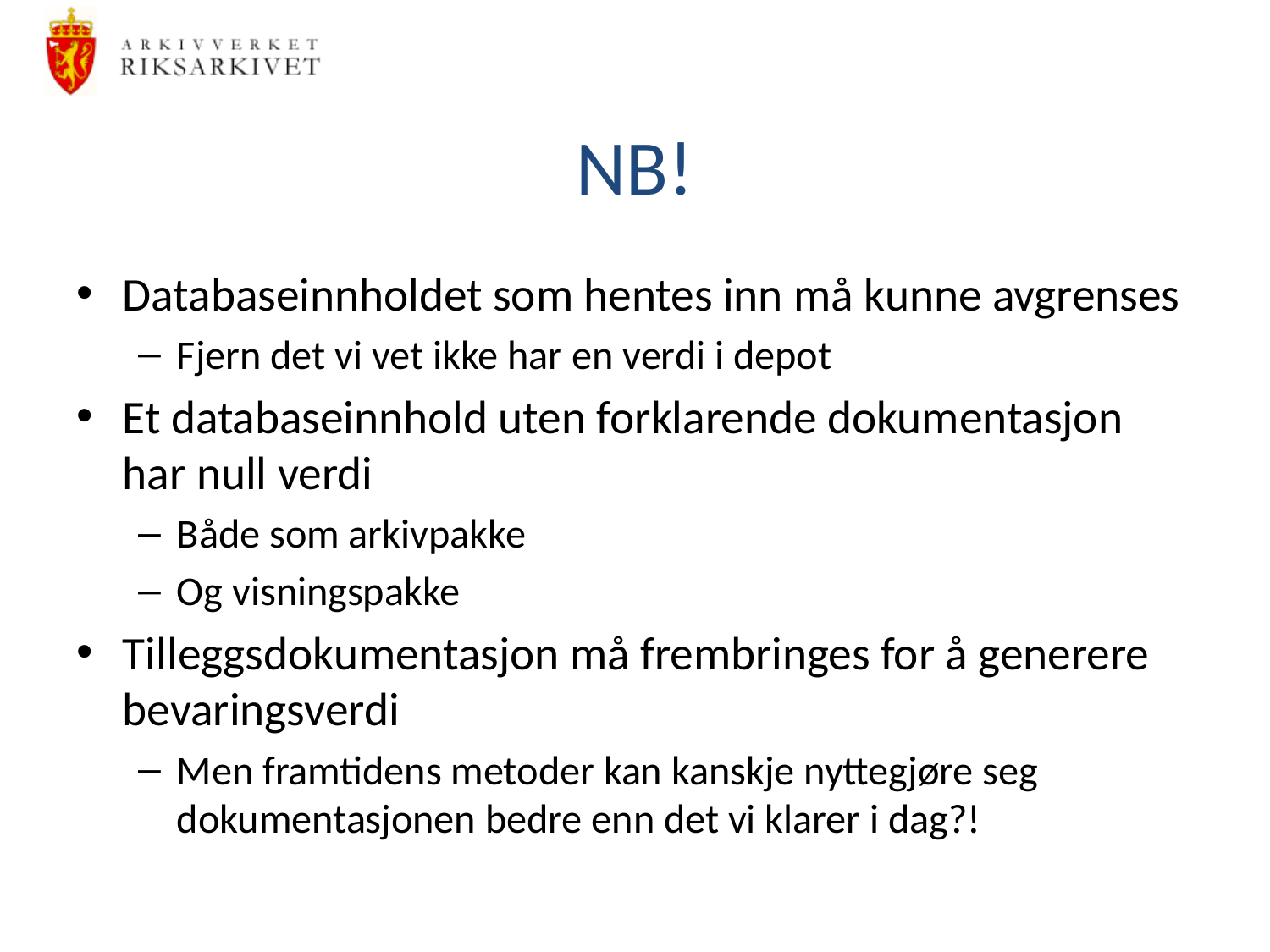

# NB!
Databaseinnholdet som hentes inn må kunne avgrenses
Fjern det vi vet ikke har en verdi i depot
Et databaseinnhold uten forklarende dokumentasjon har null verdi
Både som arkivpakke
Og visningspakke
Tilleggsdokumentasjon må frembringes for å generere bevaringsverdi
Men framtidens metoder kan kanskje nyttegjøre seg dokumentasjonen bedre enn det vi klarer i dag?!